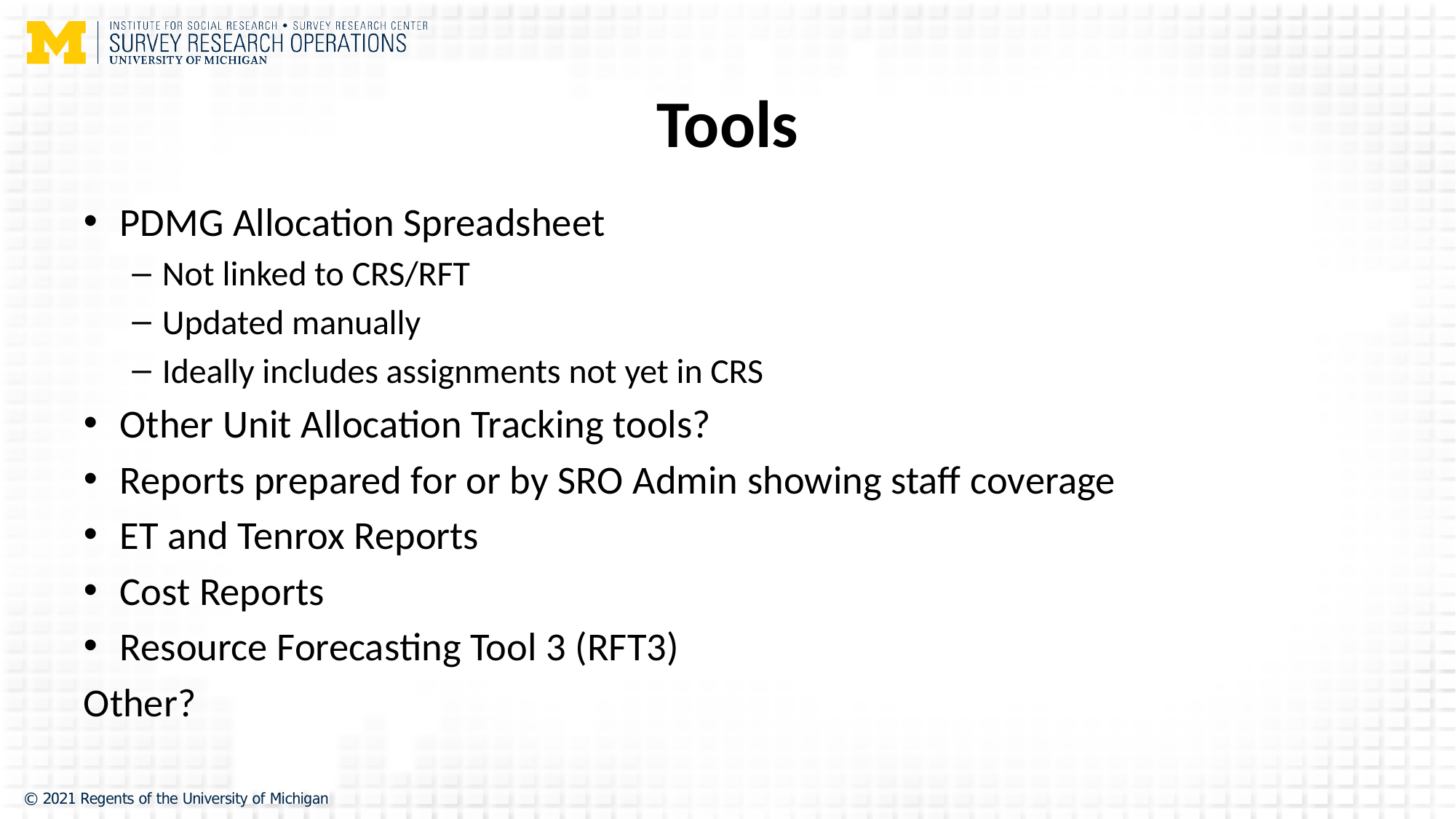

# Tools
PDMG Allocation Spreadsheet
Not linked to CRS/RFT
Updated manually
Ideally includes assignments not yet in CRS
Other Unit Allocation Tracking tools?
Reports prepared for or by SRO Admin showing staff coverage
ET and Tenrox Reports
Cost Reports
Resource Forecasting Tool 3 (RFT3)
Other?